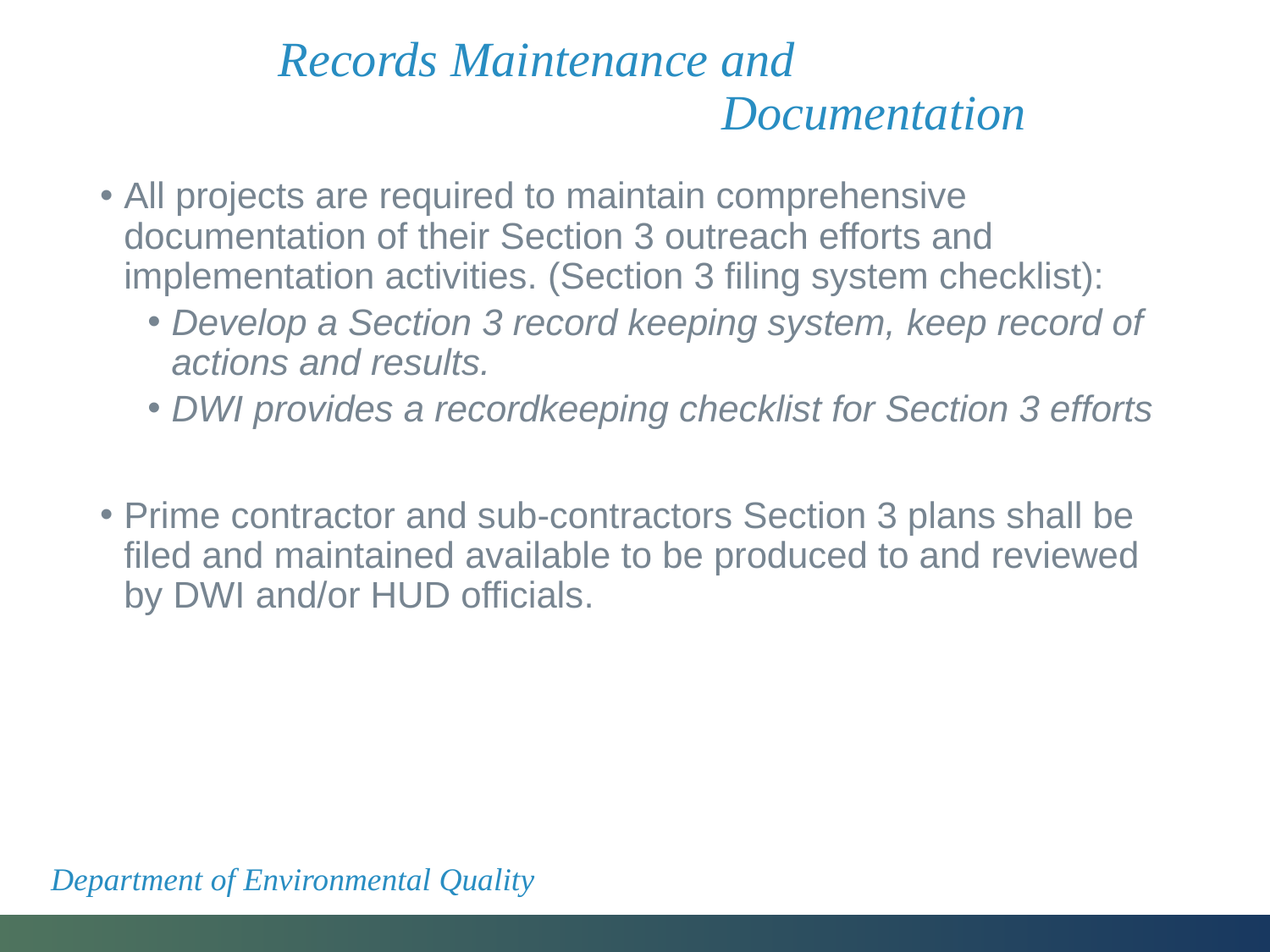

# Records Maintenance and Documentation
All projects are required to maintain comprehensive documentation of their Section 3 outreach efforts and implementation activities. (Section 3 filing system checklist):
Develop a Section 3 record keeping system, keep record of actions and results.
DWI provides a recordkeeping checklist for Section 3 efforts

Prime contractor and sub-contractors Section 3 plans shall be  filed and maintained available to be produced to and reviewed by DWI and/or HUD officials.

Department of Environmental Quality